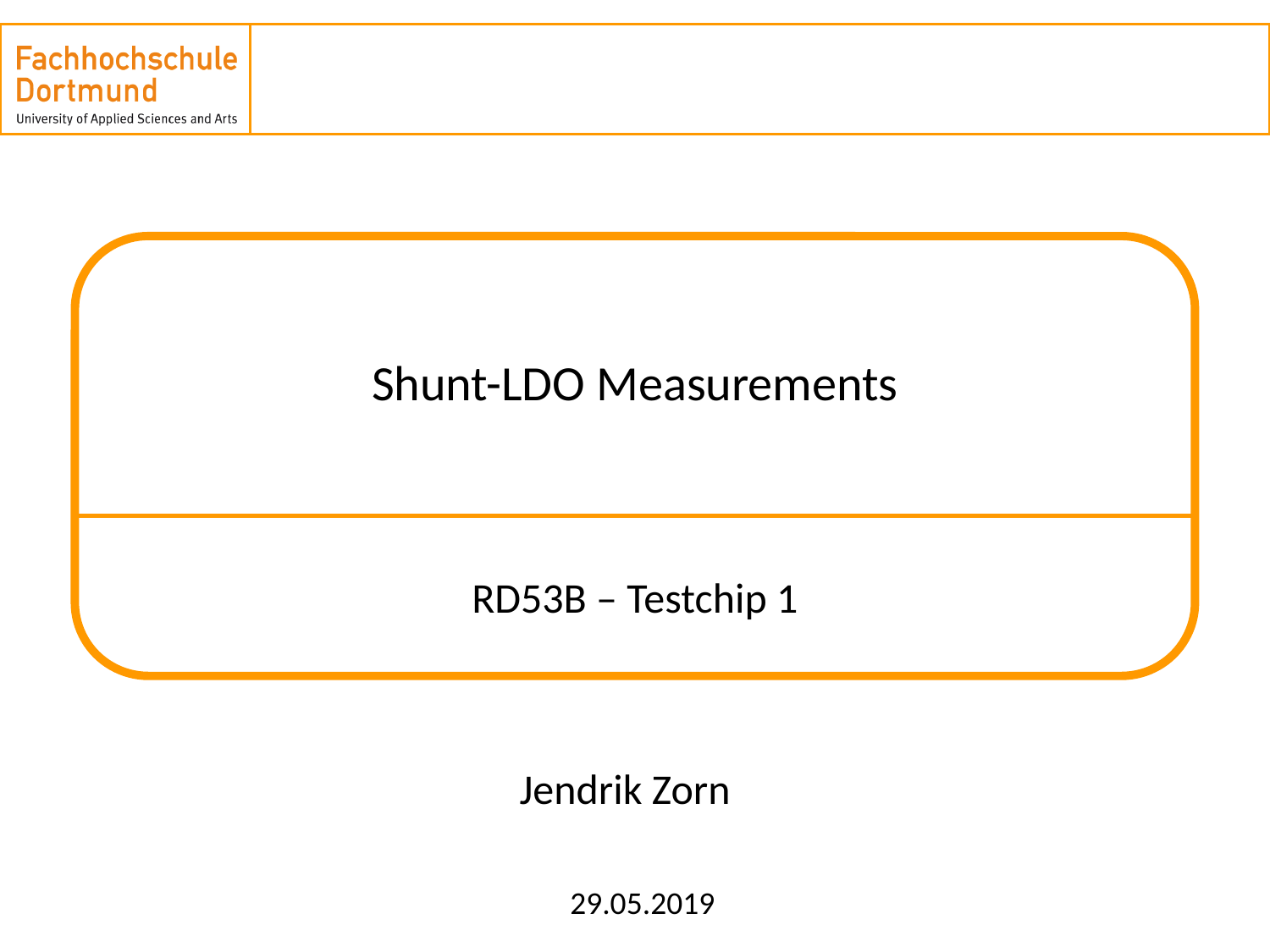

# Shunt-LDO Measurements
RD53B – Testchip 1
Jendrik Zorn
29.05.2019